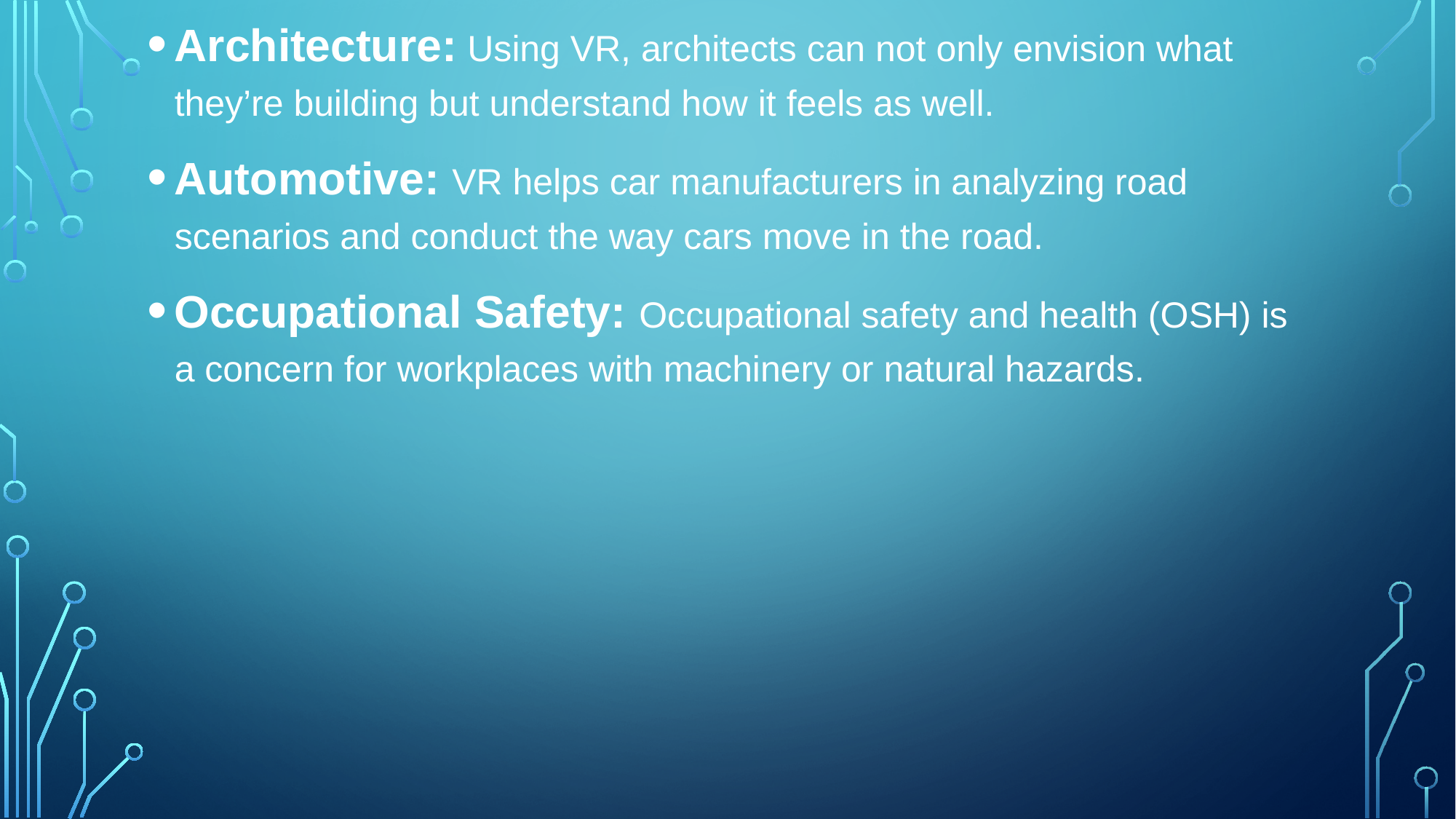

Architecture: Using VR, architects can not only envision what they’re building but understand how it feels as well.
Automotive: VR helps car manufacturers in analyzing road scenarios and conduct the way cars move in the road.
Occupational Safety: Occupational safety and health (OSH) is a concern for workplaces with machinery or natural hazards.